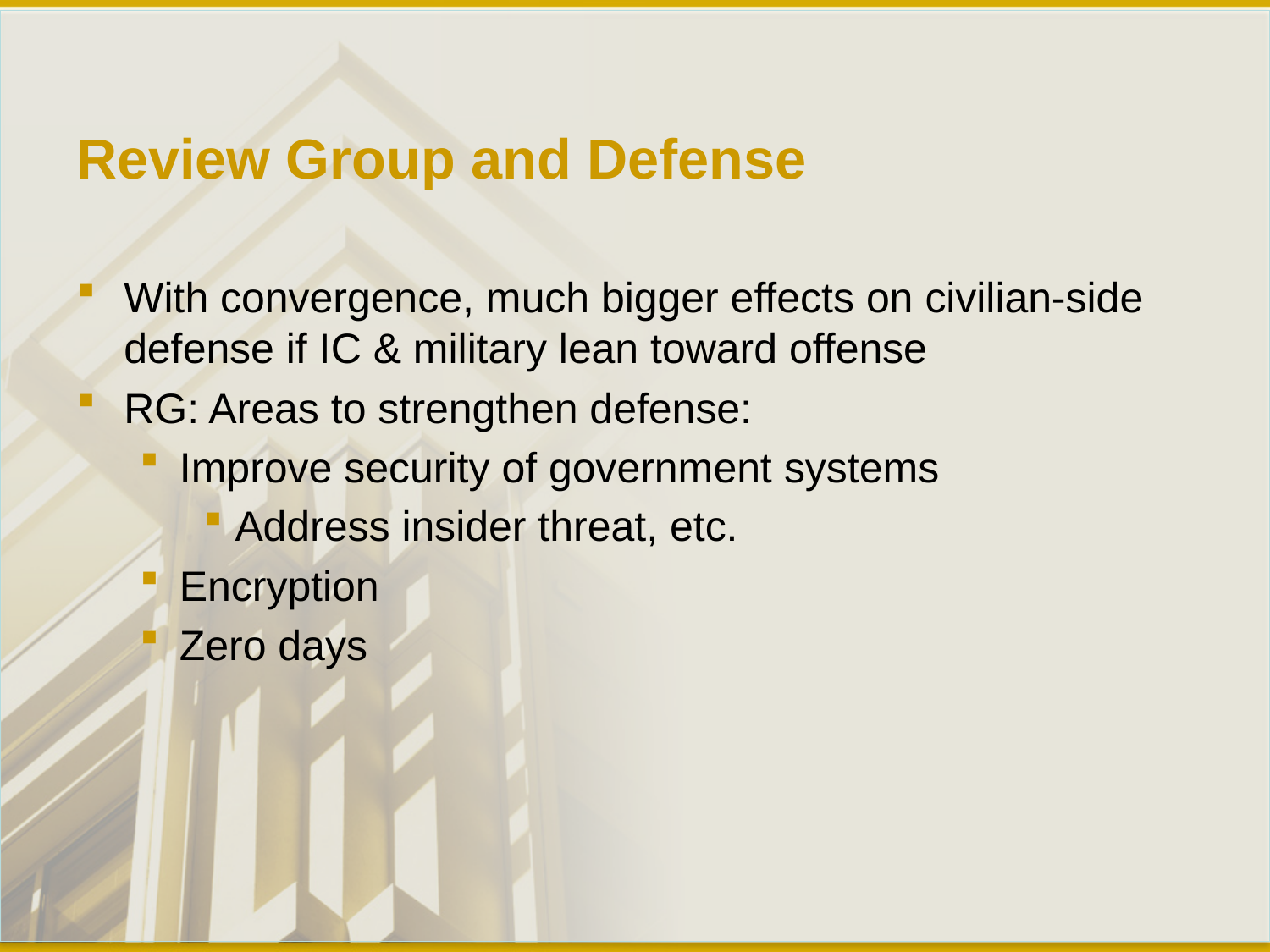

# Review Group and Defense
With convergence, much bigger effects on civilian-side defense if IC & military lean toward offense
RG: Areas to strengthen defense:
Improve security of government systems
Address insider threat, etc.
Encryption
Zero days